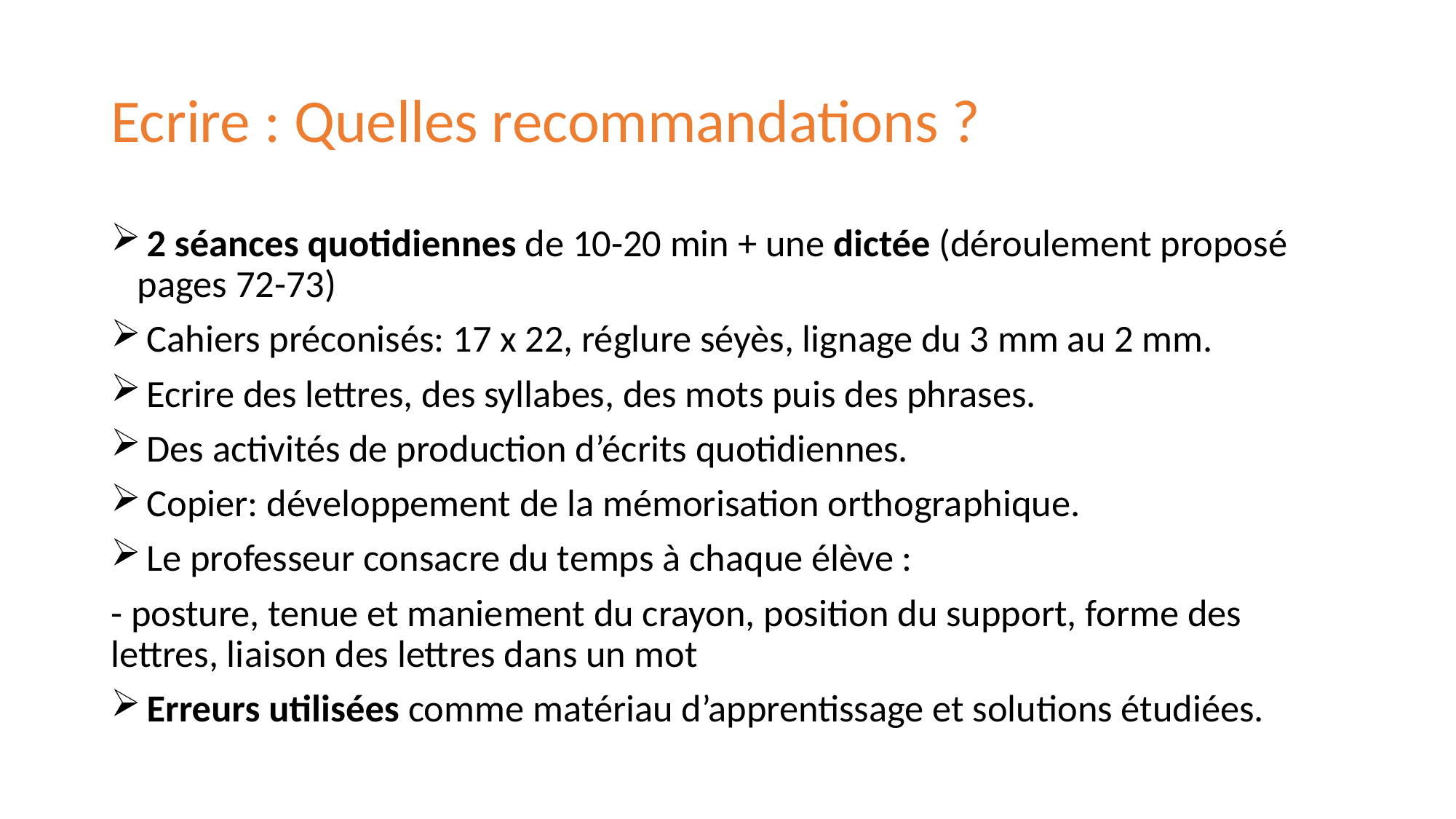

# Ecrire : Quelles recommandations ?
 2 séances quotidiennes de 10-20 min + une dictée (déroulement proposé pages 72-73)
 Cahiers préconisés: 17 x 22, réglure séyès, lignage du 3 mm au 2 mm.
 Ecrire des lettres, des syllabes, des mots puis des phrases.
 Des activités de production d’écrits quotidiennes.
 Copier: développement de la mémorisation orthographique.
 Le professeur consacre du temps à chaque élève :
- posture, tenue et maniement du crayon, position du support, forme des lettres, liaison des lettres dans un mot
 Erreurs utilisées comme matériau d’apprentissage et solutions étudiées.